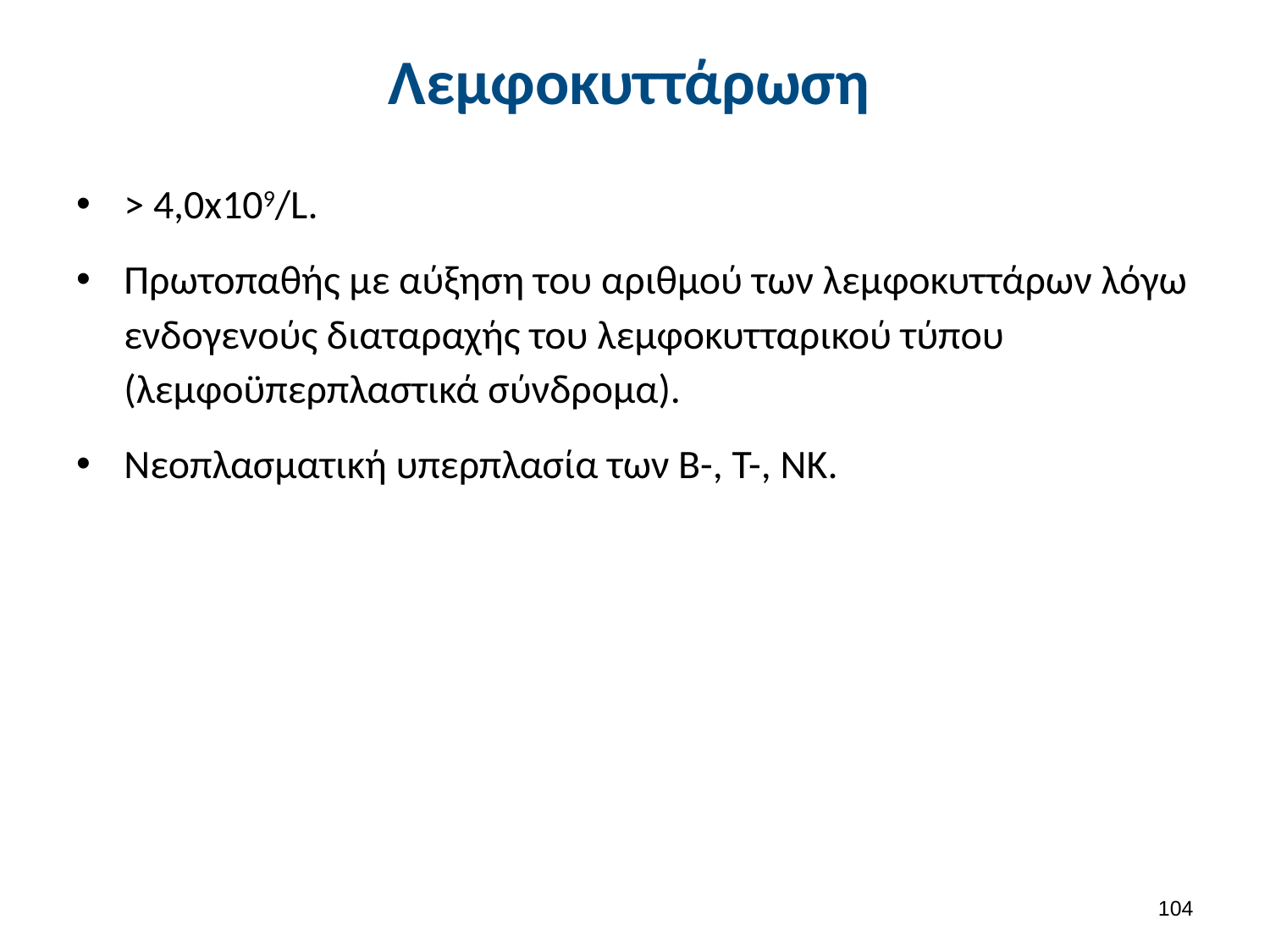

# Λεμφοκυττάρωση
> 4,0x109/L.
Πρωτοπαθής με αύξηση του αριθμού των λεμφοκυττάρων λόγω ενδογενούς διαταραχής του λεμφοκυτταρικού τύπου (λεμφοϋπερπλαστικά σύνδρομα).
Νεοπλασματική υπερπλασία των Β-, Τ-, ΝΚ.

104